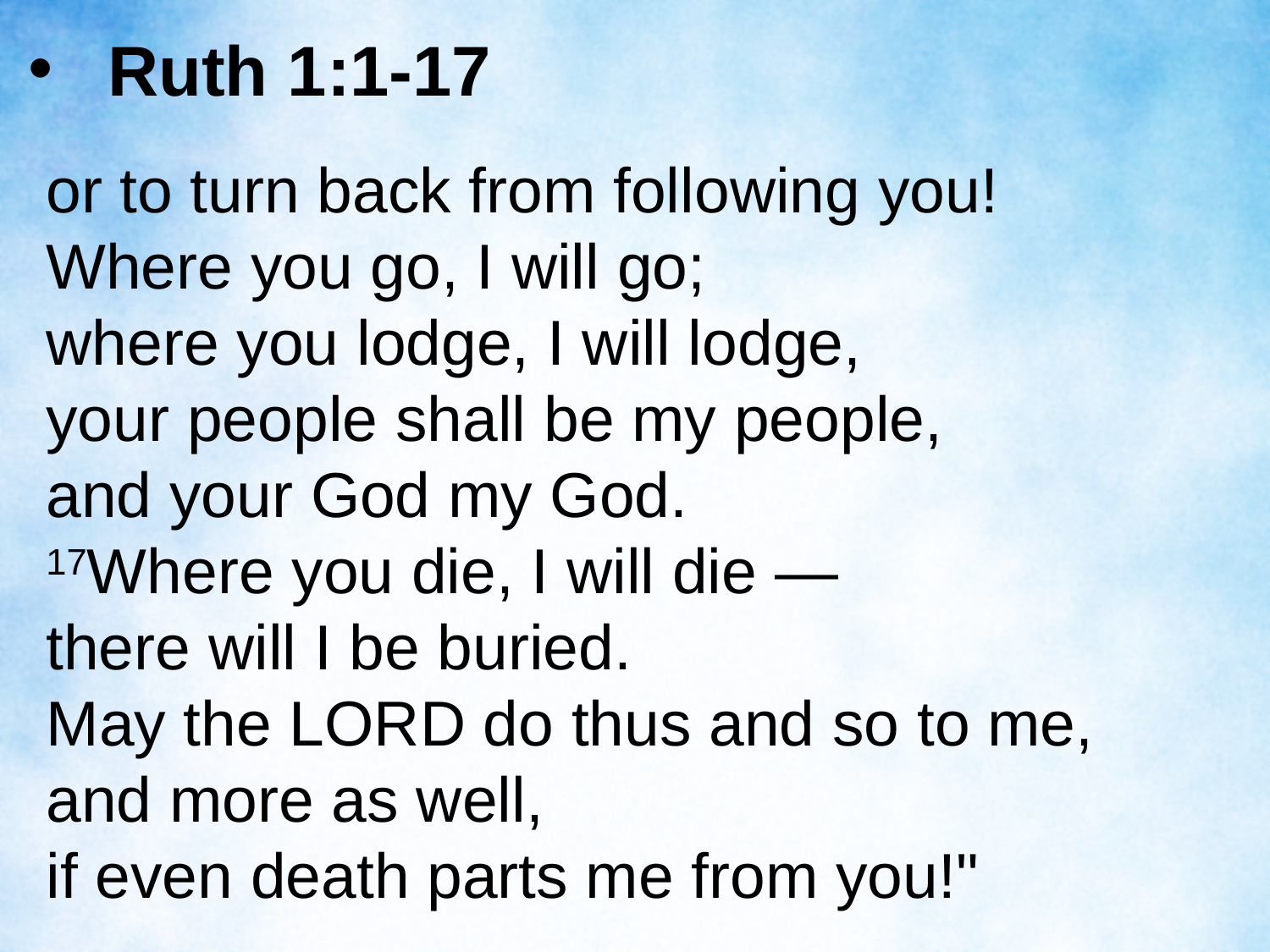

Ruth 1:1-17
 or to turn back from following you!
 Where you go, I will go;
 where you lodge, I will lodge,
 your people shall be my people,
 and your God my God.
 17Where you die, I will die —
 there will I be buried.
 May the LORD do thus and so to me,
 and more as well,
 if even death parts me from you!"